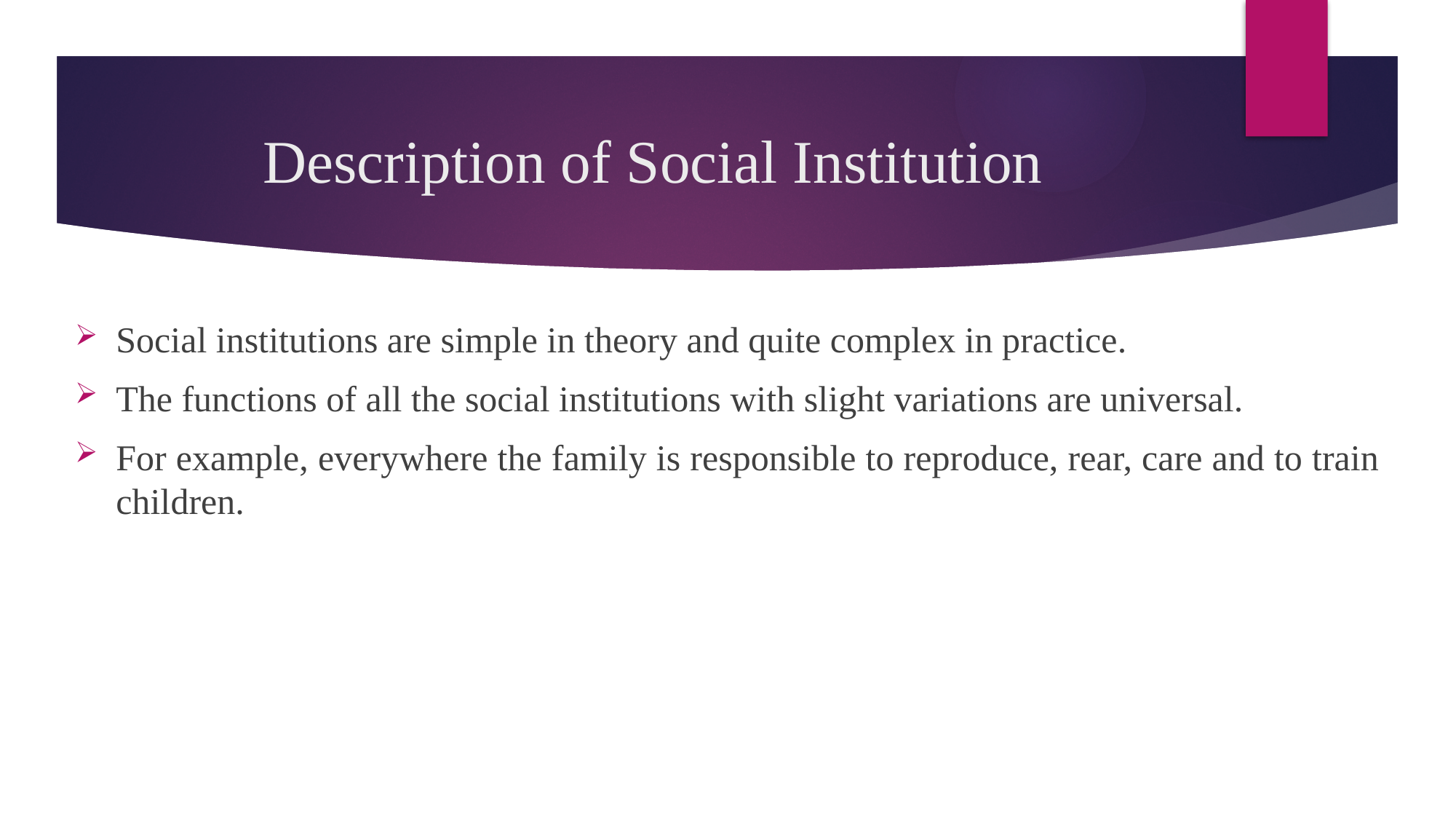

# Description of Social Institution
Social institutions are simple in theory and quite complex in practice.
The functions of all the social institutions with slight variations are universal.
For example, everywhere the family is responsible to reproduce, rear, care and to train children.